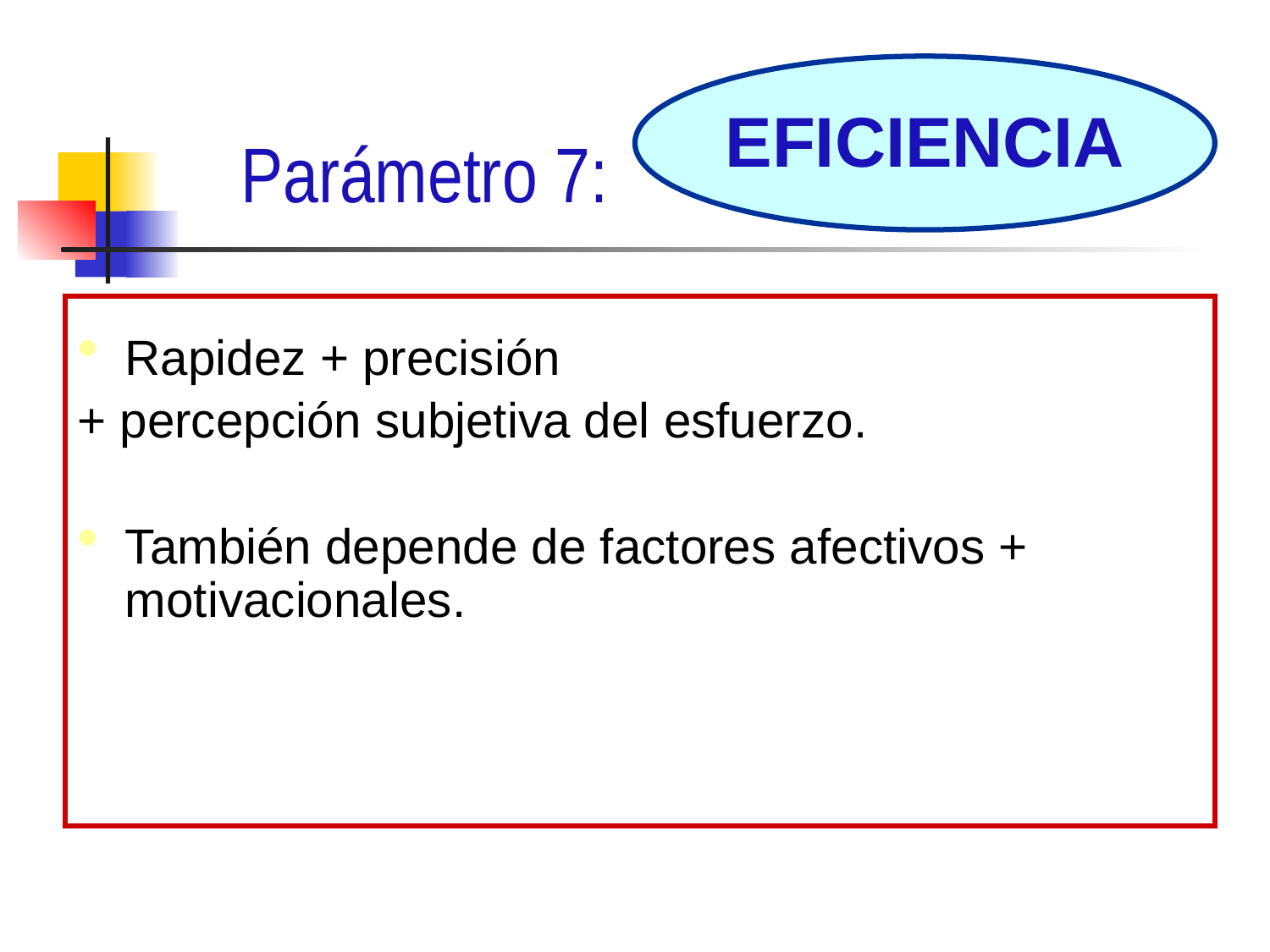

EFICIENCIA

Parámetro 7:

Rapidez + precisión
+ percepción subjetiva del esfuerzo.

También depende de factores afectivos + motivacionales.